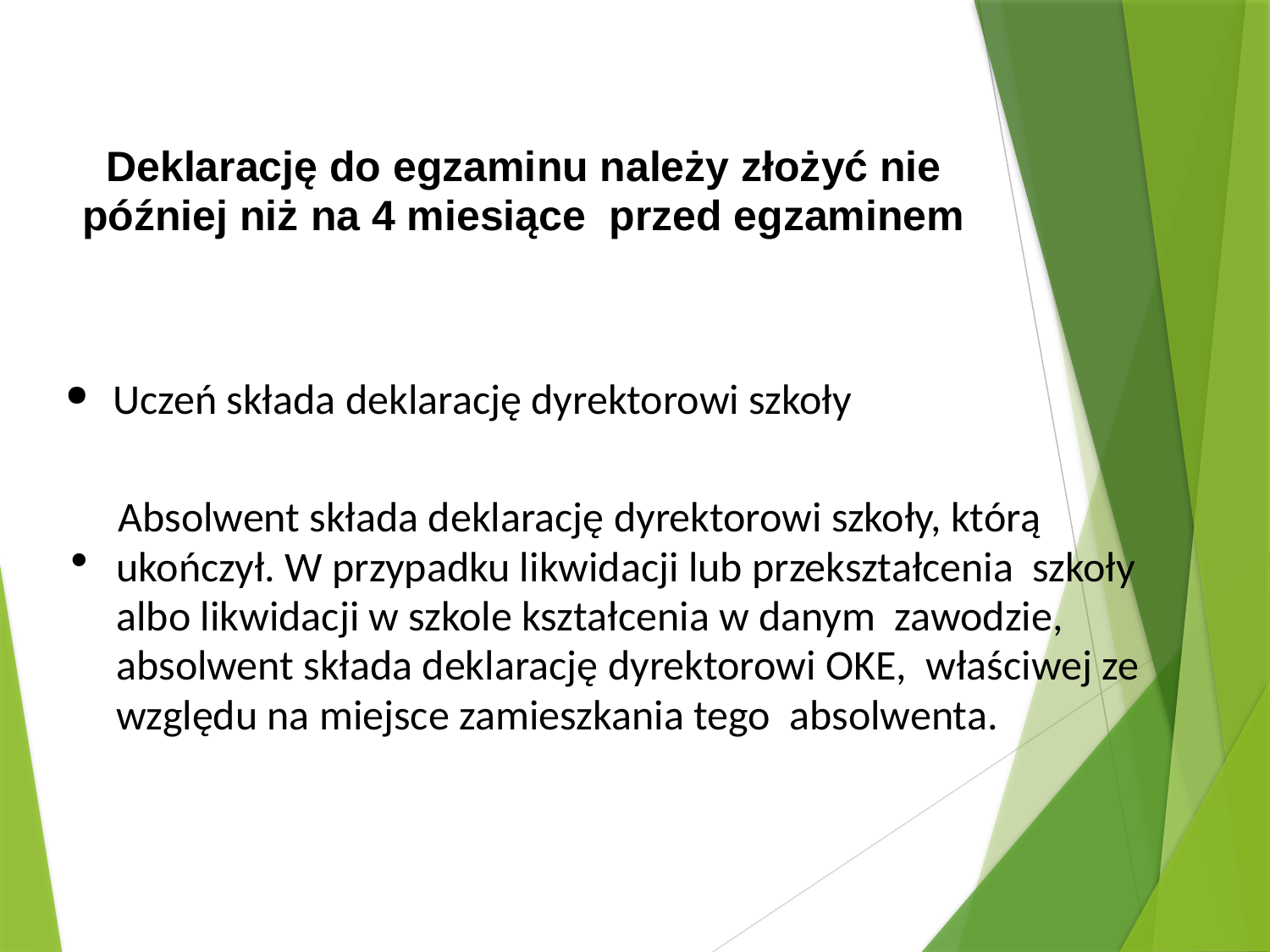

Deklarację do egzaminu należy złożyć nie później niż na 4 miesiące  przed egzaminem
Uczeń składa deklarację dyrektorowi szkoły
Absolwent składa deklarację dyrektorowi szkoły, którą  ukończył. W przypadku likwidacji lub przekształcenia  szkoły albo likwidacji w szkole kształcenia w danym  zawodzie, absolwent składa deklarację dyrektorowi OKE,  właściwej ze względu na miejsce zamieszkania tego  absolwenta.
●